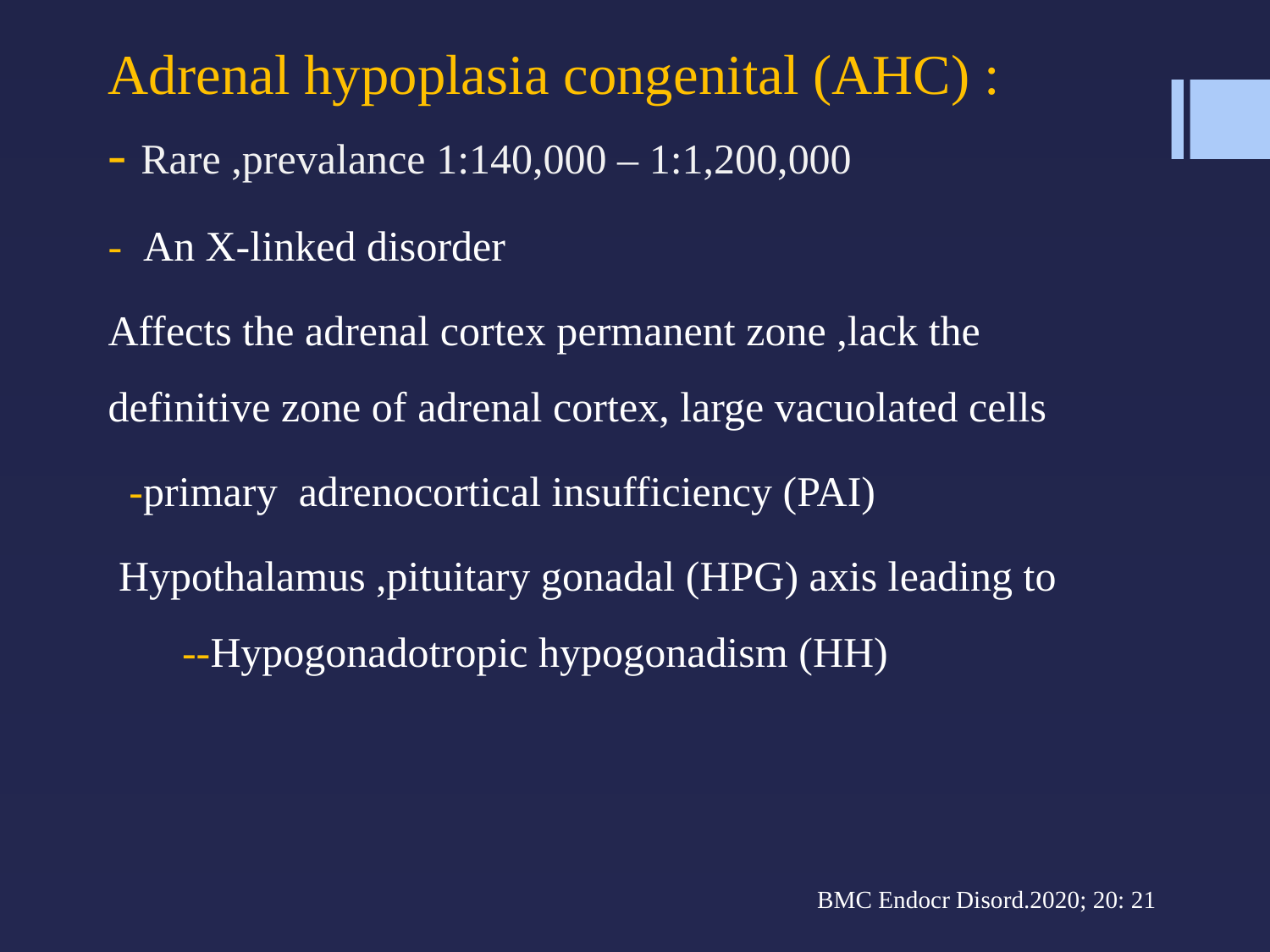

Adrenal hypoplasia congenital (AHC) :
- Rare ,prevalance 1:140,000 – 1:1,200,000
-  An X-linked disorder
Affects the adrenal cortex permanent zone ,lack the  definitive zone of adrenal cortex, large vacuolated cells
  -primary  adrenocortical insufficiency (PAI)
 Hypothalamus ,pituitary gonadal (HPG) axis leading to              --Hypogonadotropic hypogonadism (HH)

#
BMC Endocr Disord.2020; 20: 21